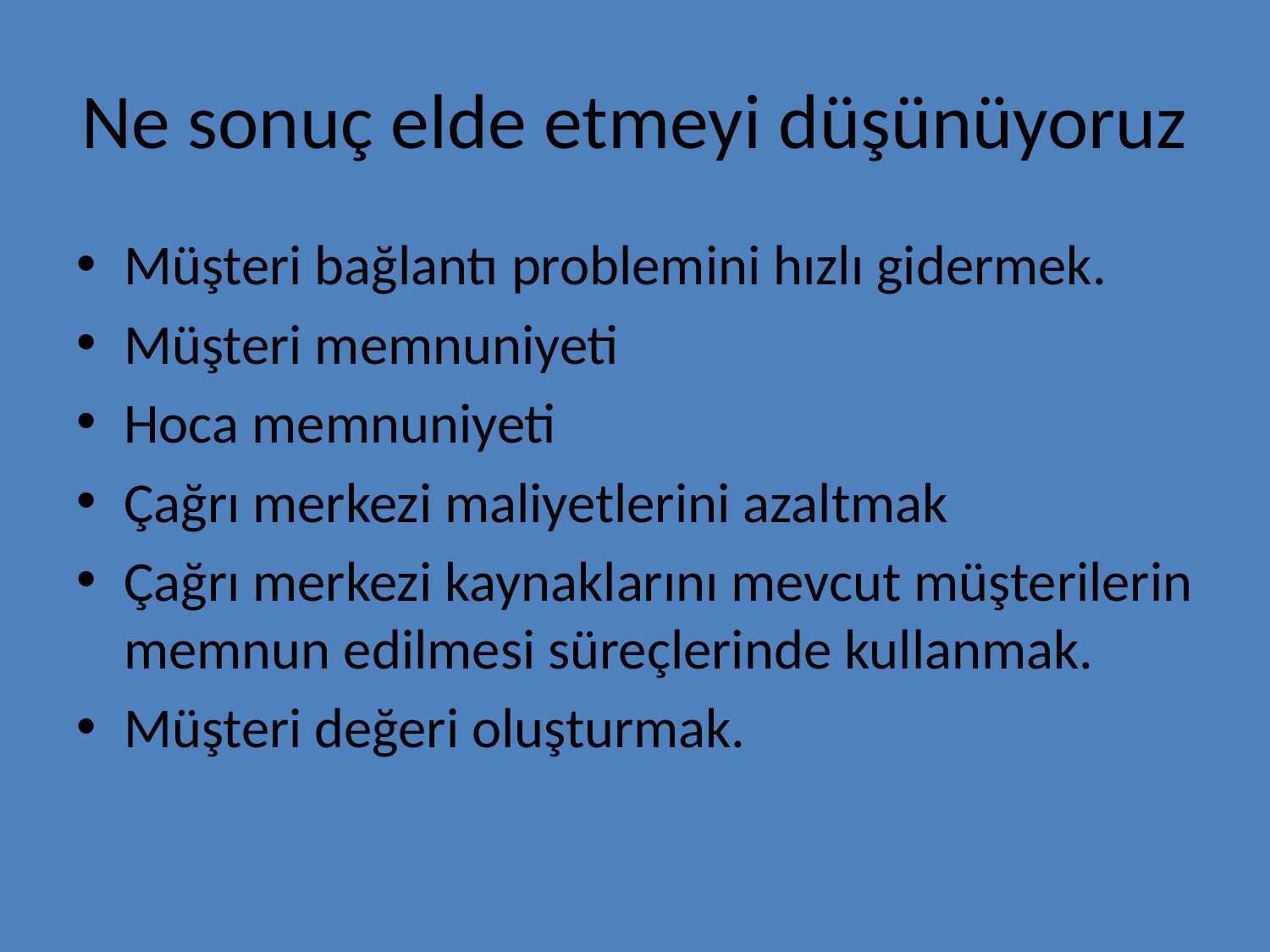

# Ne sonuç elde etmeyi düşünüyoruz
Müşteri bağlantı problemini hızlı gidermek.
Müşteri memnuniyeti
Hoca memnuniyeti
Çağrı merkezi maliyetlerini azaltmak
Çağrı merkezi kaynaklarını mevcut müşterilerin memnun edilmesi süreçlerinde kullanmak.
Müşteri değeri oluşturmak.